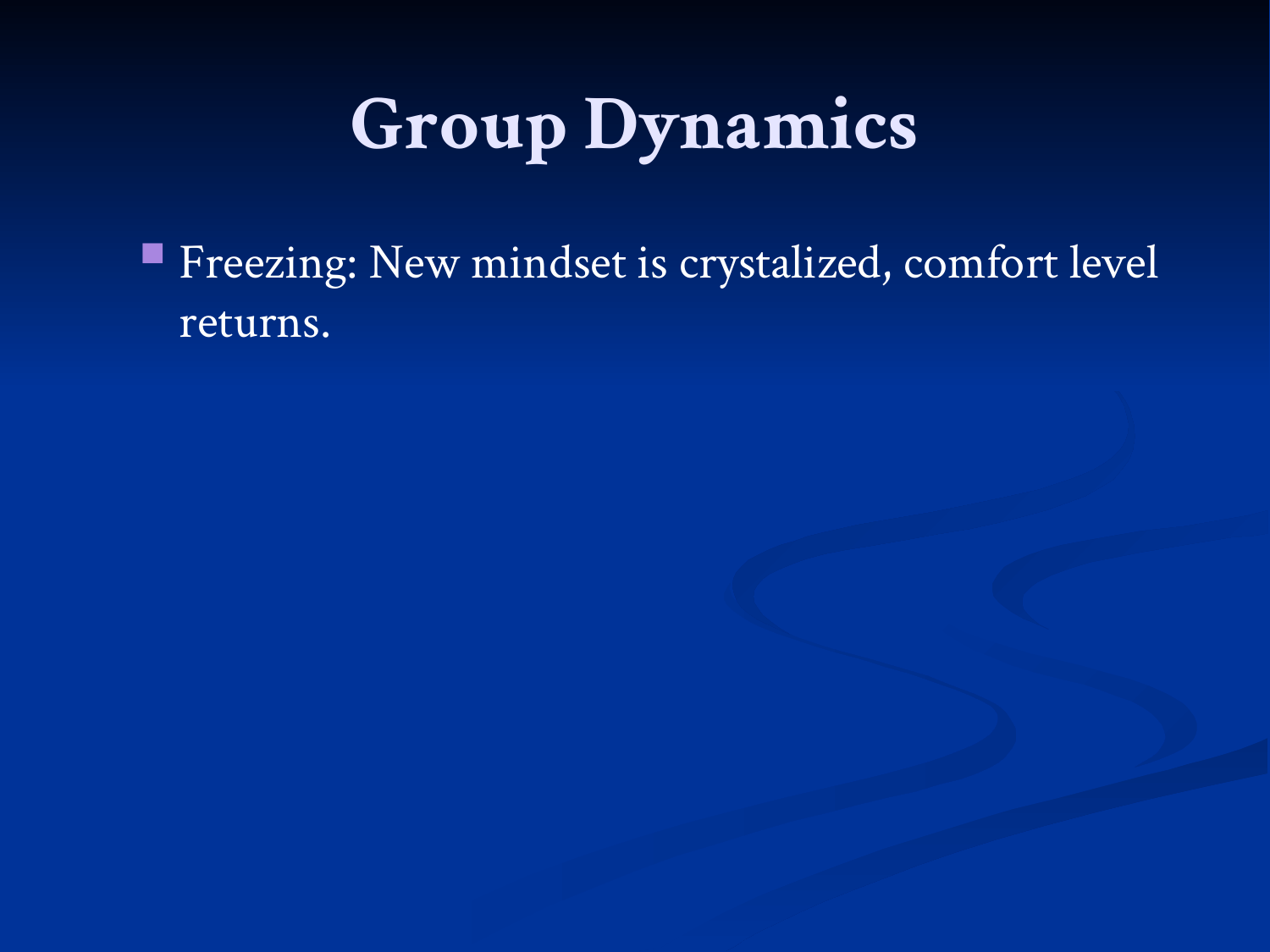

# Group Dynamics
Freezing: New mindset is crystalized, comfort level returns.